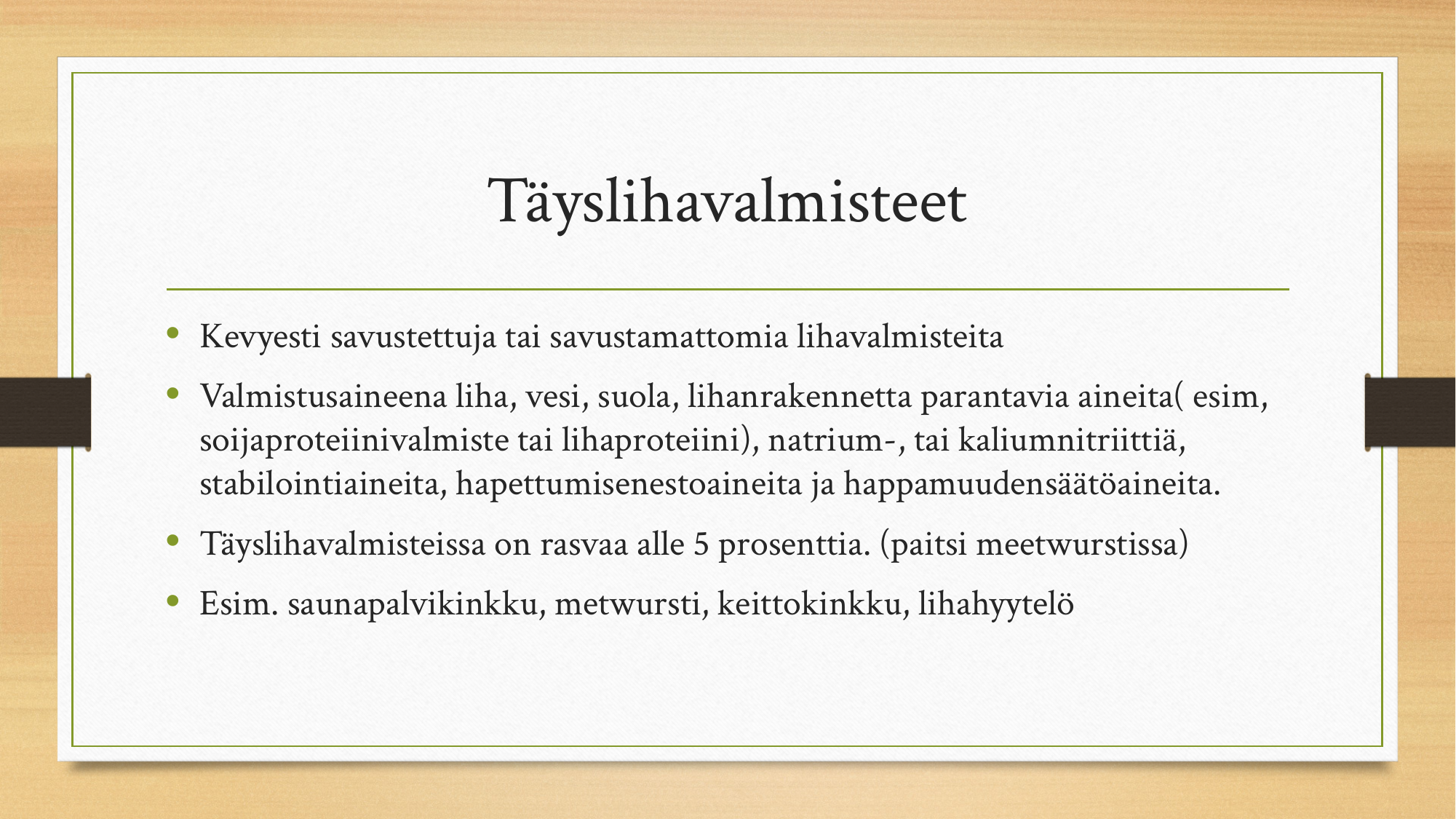

# Täyslihavalmisteet
Kevyesti savustettuja tai savustamattomia lihavalmisteita
Valmistusaineena liha, vesi, suola, lihanrakennetta parantavia aineita( esim, soijaproteiinivalmiste tai lihaproteiini), natrium-, tai kaliumnitriittiä, stabilointiaineita, hapettumisenestoaineita ja happamuudensäätöaineita.
Täyslihavalmisteissa on rasvaa alle 5 prosenttia. (paitsi meetwurstissa)
Esim. saunapalvikinkku, metwursti, keittokinkku, lihahyytelö